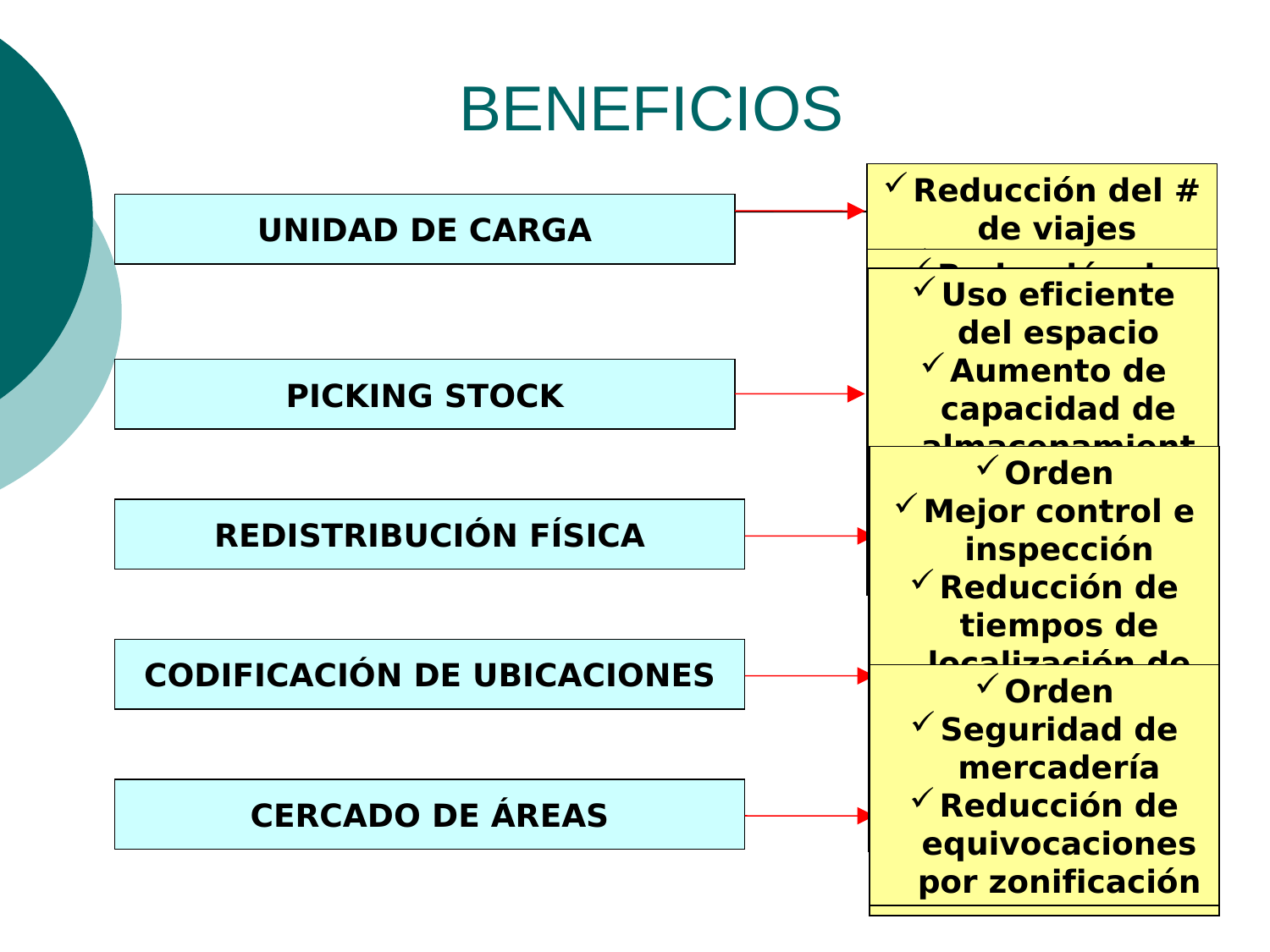

# BENEFICIOS
Reducción del # de viajes
Reducción del costo de manipuleo
Rapidez en la recepción y almacenamiento
Reducción del esfuerzo físico
UNIDAD DE CARGA

Reducción de distancias recorridas
Reducción de tiempos de despacho
Reducción de esfuerzo físico
Uso eficiente del espacio
Aumento de capacidad de almacenamiento
Orden
Mejor acceso a mercadería
Disminución de tiempos y distancias recorridas
Ambiente más seguro
PICKING STOCK

Orden
Mejor control e inspección
Reducción de tiempos de localización de mercadería
Bodega preparada para implementación de nuevos sistemas
REDISTRIBUCIÓN FÍSICA

CODIFICACIÓN DE UBICACIONES
Orden
Seguridad de mercadería
Reducción de equivocaciones por zonificación

CERCADO DE ÁREAS